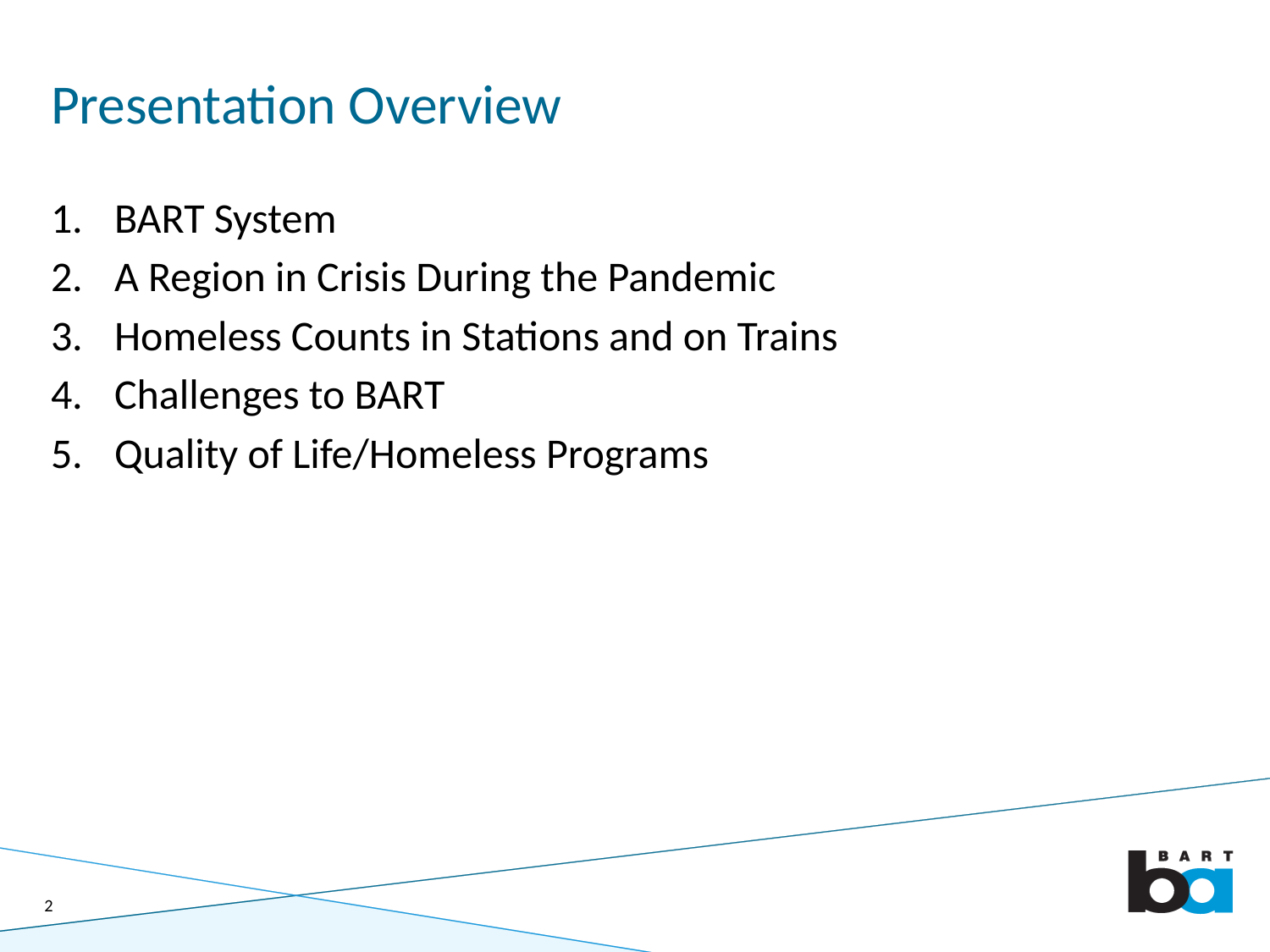

# Presentation Overview
BART System
A Region in Crisis During the Pandemic
Homeless Counts in Stations and on Trains
Challenges to BART
Quality of Life/Homeless Programs